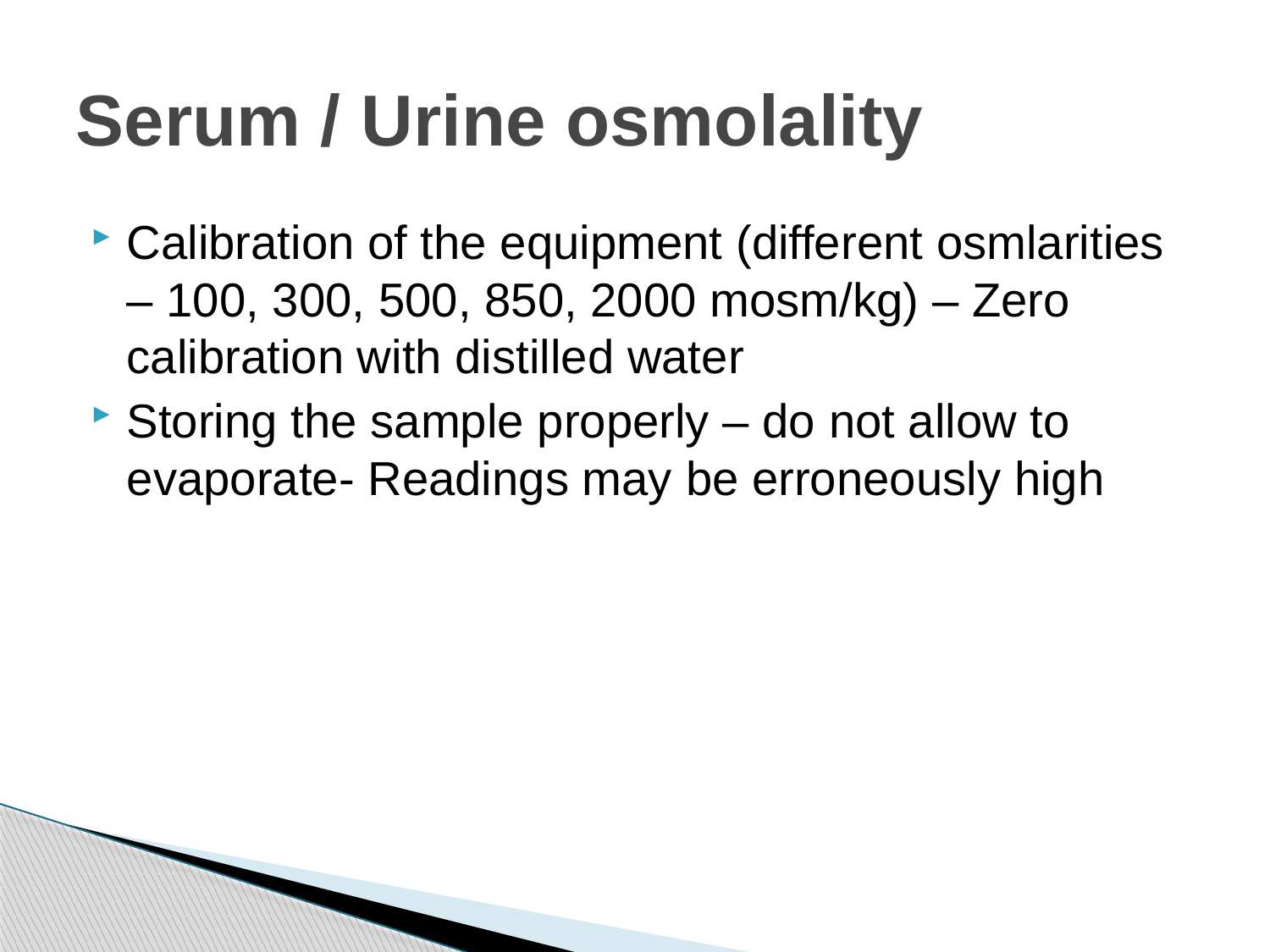

# Serum / Urine osmolality
Calibration of the equipment (different osmlarities – 100, 300, 500, 850, 2000 mosm/kg) – Zero calibration with distilled water
Storing the sample properly – do not allow to evaporate- Readings may be erroneously high